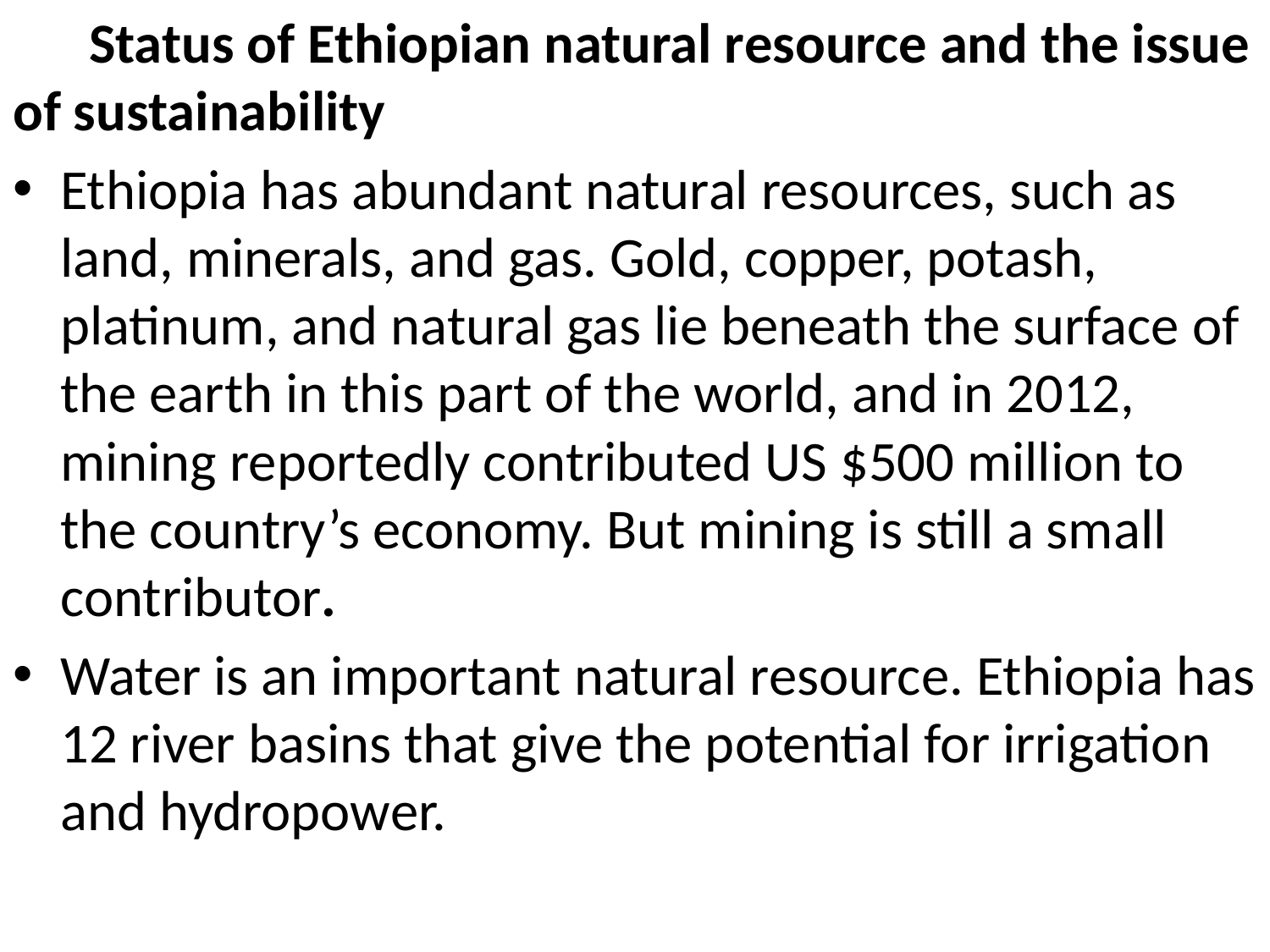

Status of Ethiopian natural resource and the issue of sustainability
Ethiopia has abundant natural resources, such as land, minerals, and gas. Gold, copper, potash, platinum, and natural gas lie beneath the surface of the earth in this part of the world, and in 2012, mining reportedly contributed US $500 million to the country’s economy. But mining is still a small contributor.
Water is an important natural resource. Ethiopia has 12 river basins that give the potential for irrigation and hydropower.
# STATUS OF ETHIOPIAN NATURAL RESOURCE AND THE ISSUE OF SUSTAINABILITY